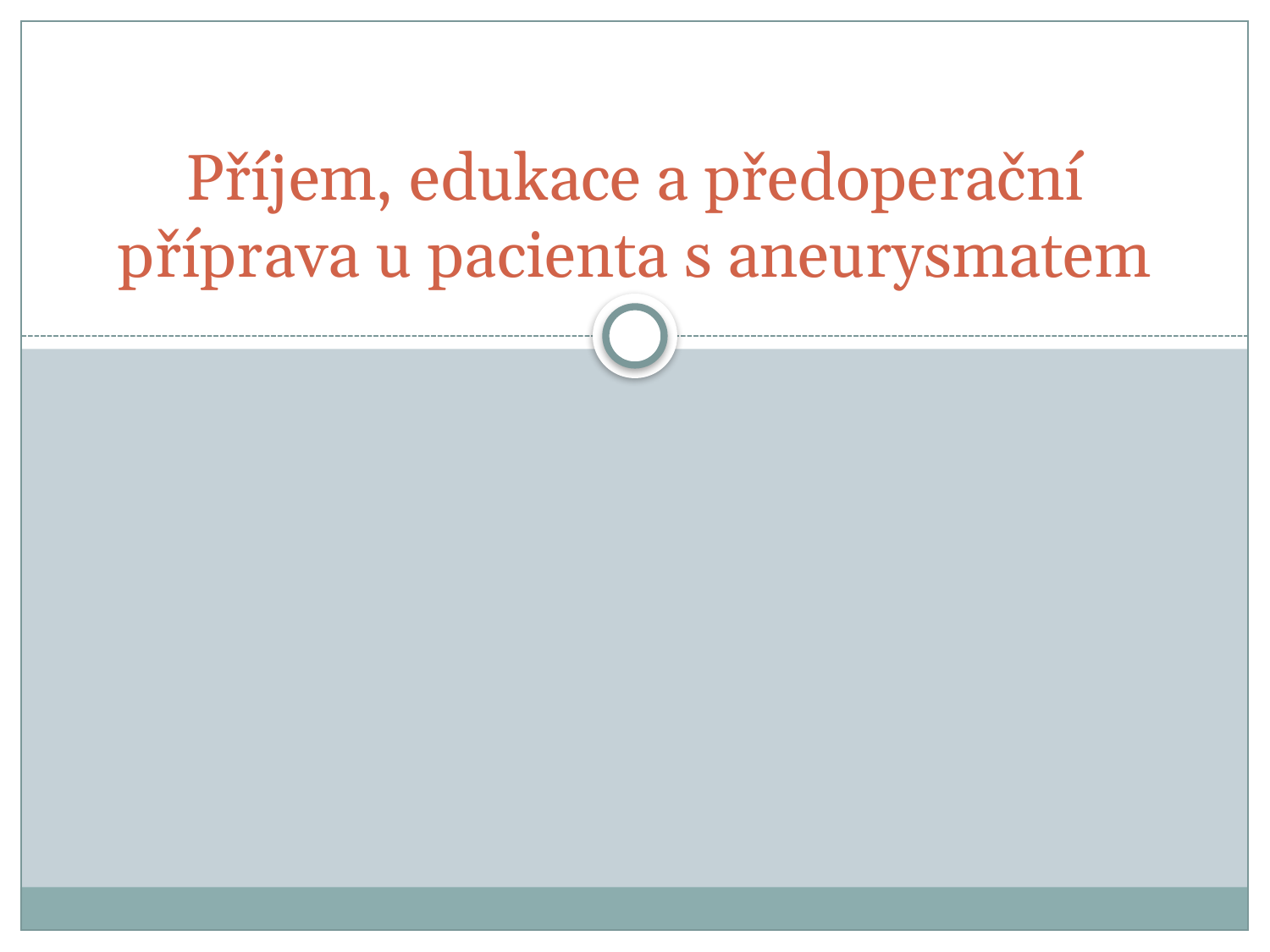

# Příjem, edukace a předoperační příprava u pacienta s aneurysmatem